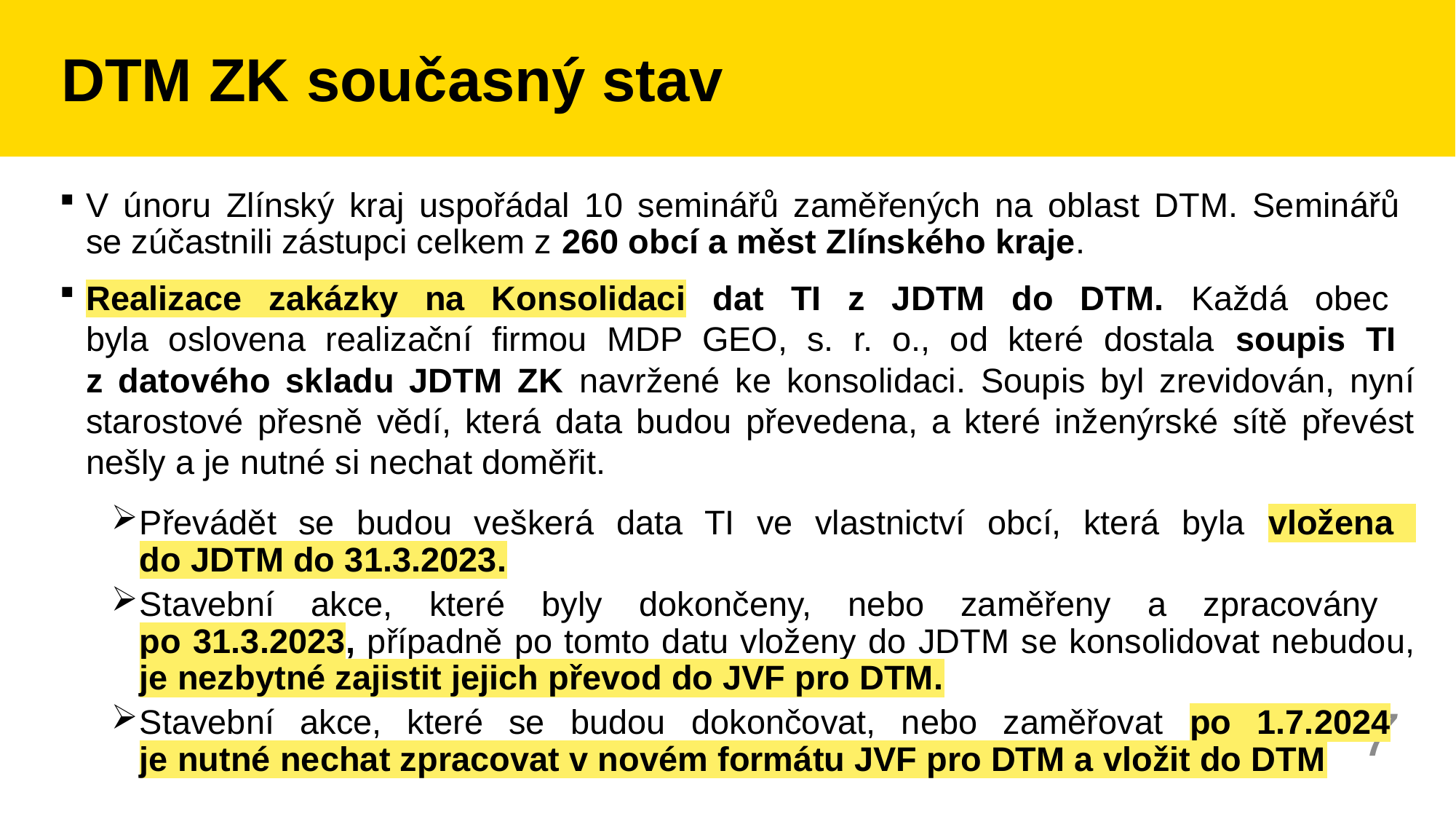

# DTM ZK současný stav
V únoru Zlínský kraj uspořádal 10 seminářů zaměřených na oblast DTM. Seminářů
se zúčastnili zástupci celkem z 260 obcí a měst Zlínského kraje.
Realizace zakázky na Konsolidaci dat TI z JDTM do DTM. Každá obec
byla oslovena realizační firmou MDP GEO, s. r. o., od které dostala soupis TI
z datového skladu JDTM ZK navržené ke konsolidaci. Soupis byl zrevidován, nyní starostové přesně vědí, která data budou převedena, a které inženýrské sítě převést nešly a je nutné si nechat doměřit.

Převádět se budou veškerá data TI ve vlastnictví obcí, která byla vložena
do JDTM do 31.3.2023.
Stavební akce, které byly dokončeny, nebo zaměřeny a zpracovány
po 31.3.2023, případně po tomto datu vloženy do JDTM se konsolidovat nebudou, je nezbytné zajistit jejich převod do JVF pro DTM.
Stavební akce, které se budou dokončovat, nebo zaměřovat po 1.7.2024
je nutné nechat zpracovat v novém formátu JVF pro DTM a vložit do DTM

7